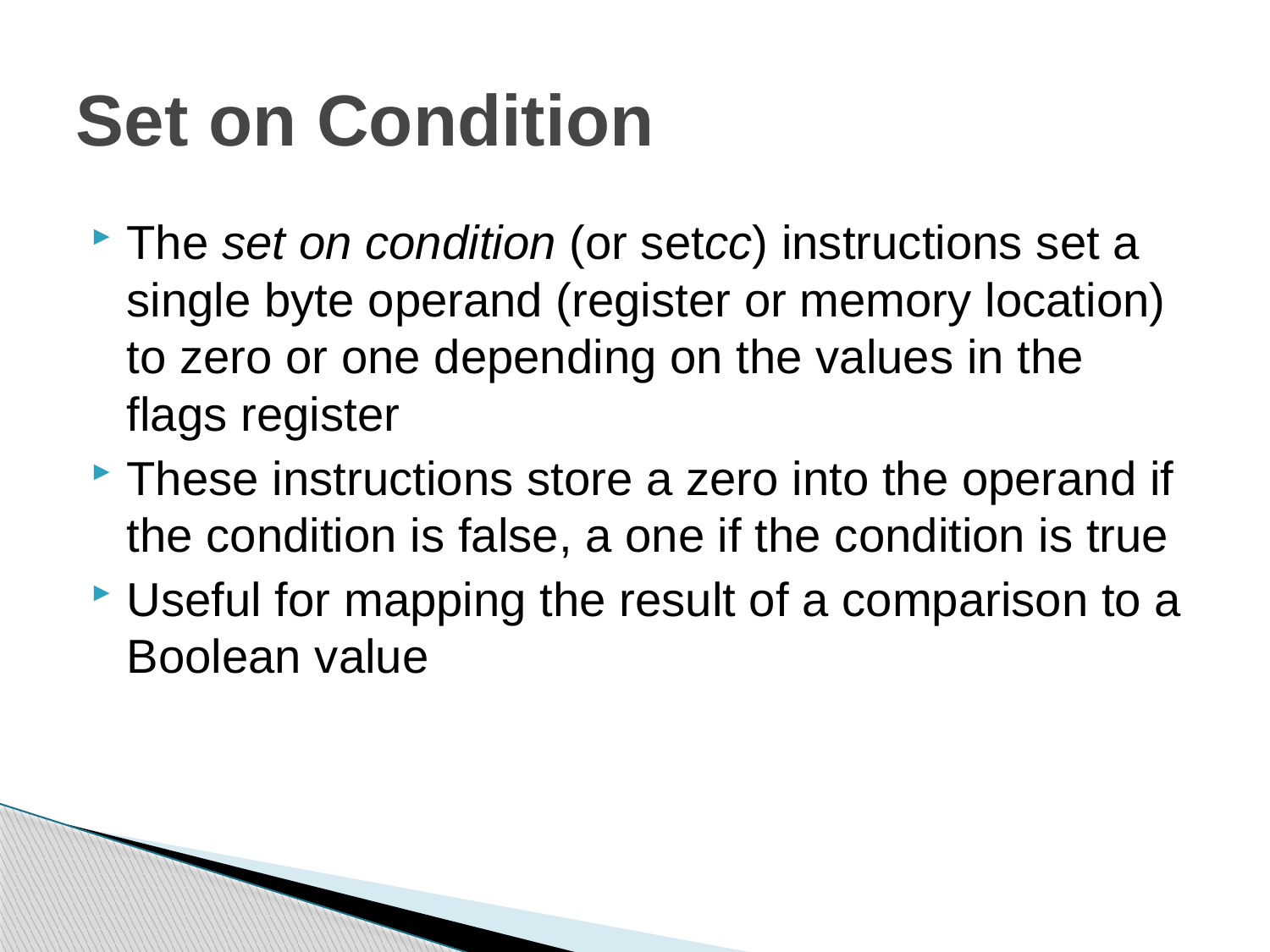

# Set on Condition
The set on condition (or setcc) instructions set a single byte operand (register or memory location) to zero or one depending on the values in the flags register
These instructions store a zero into the operand if the condition is false, a one if the condition is true
Useful for mapping the result of a comparison to a Boolean value